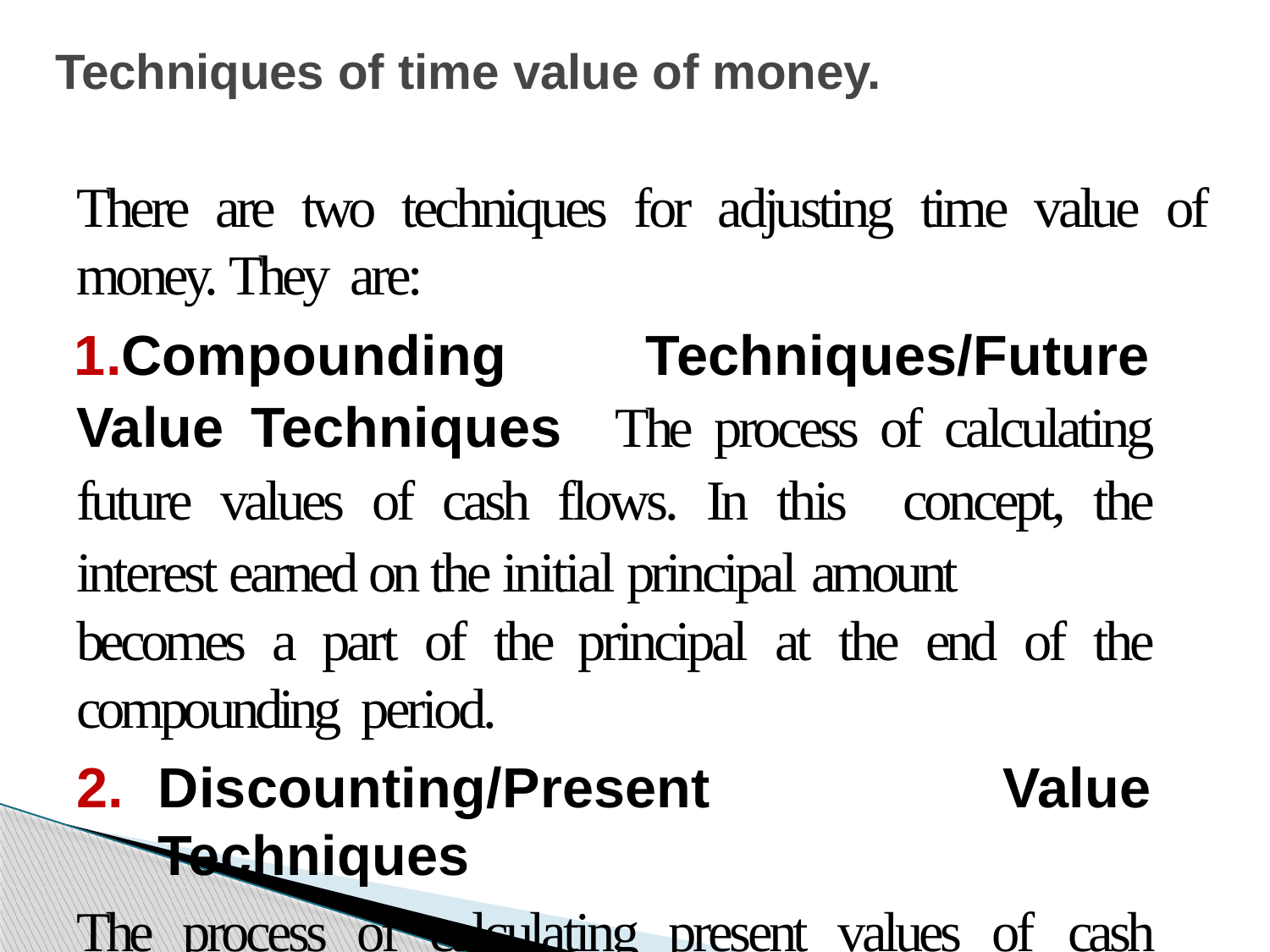

# Techniques of time value of money.

There are two techniques for adjusting time value of money. They  are:
Compounding Techniques/Future Value Techniques  The process of calculating future values of cash flows. In this  concept, the interest earned on the initial principal amount
becomes a part of the principal at the end of the compounding  period.
Discounting/Present Value Techniques
The process of calculating present values of cash flows.